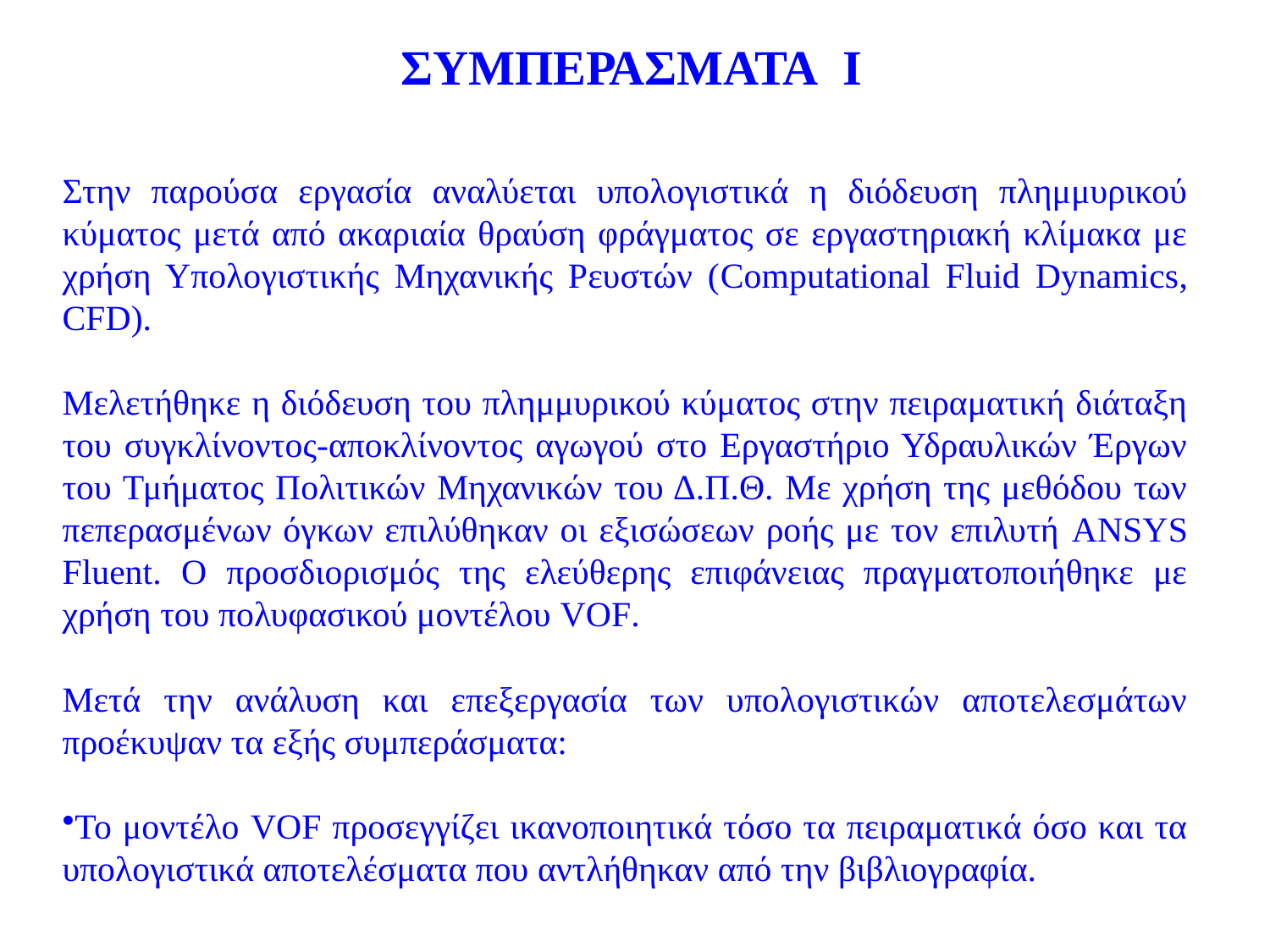

ΣΥΜΠΕΡΑΣΜΑΤΑ  Ι
Στην παρούσα εργασία αναλύεται υπολογιστικά η διόδευση πλημμυρικού κύματος μετά από ακαριαία θραύση φράγματος σε εργαστηριακή κλίμακα με χρήση Υπολογιστικής Μηχανικής Ρευστών (Computational Fluid Dynamics, CFD).

Μελετήθηκε η διόδευση του πλημμυρικού κύματος στην πειραματική διάταξη του συγκλίνοντος-αποκλίνοντος αγωγού στο Εργαστήριο Υδραυλικών Έργων του Τμήματος Πολιτικών Μηχανικών του Δ.Π.Θ. Με χρήση της μεθόδου των πεπερασμένων όγκων επιλύθηκαν οι εξισώσεων ροής με τον επιλυτή ANSYS Fluent. Ο προσδιορισμός της ελεύθερης επιφάνειας πραγματοποιήθηκε με χρήση του πολυφασικού μοντέλου VOF.

Μετά την ανάλυση και επεξεργασία των υπολογιστικών αποτελεσμάτων προέκυψαν τα εξής συμπεράσματα:

Το μοντέλο VOF προσεγγίζει ικανοποιητικά τόσο τα πειραματικά όσο και τα υπολογιστικά αποτελέσματα που αντλήθηκαν από την βιβλιογραφία.